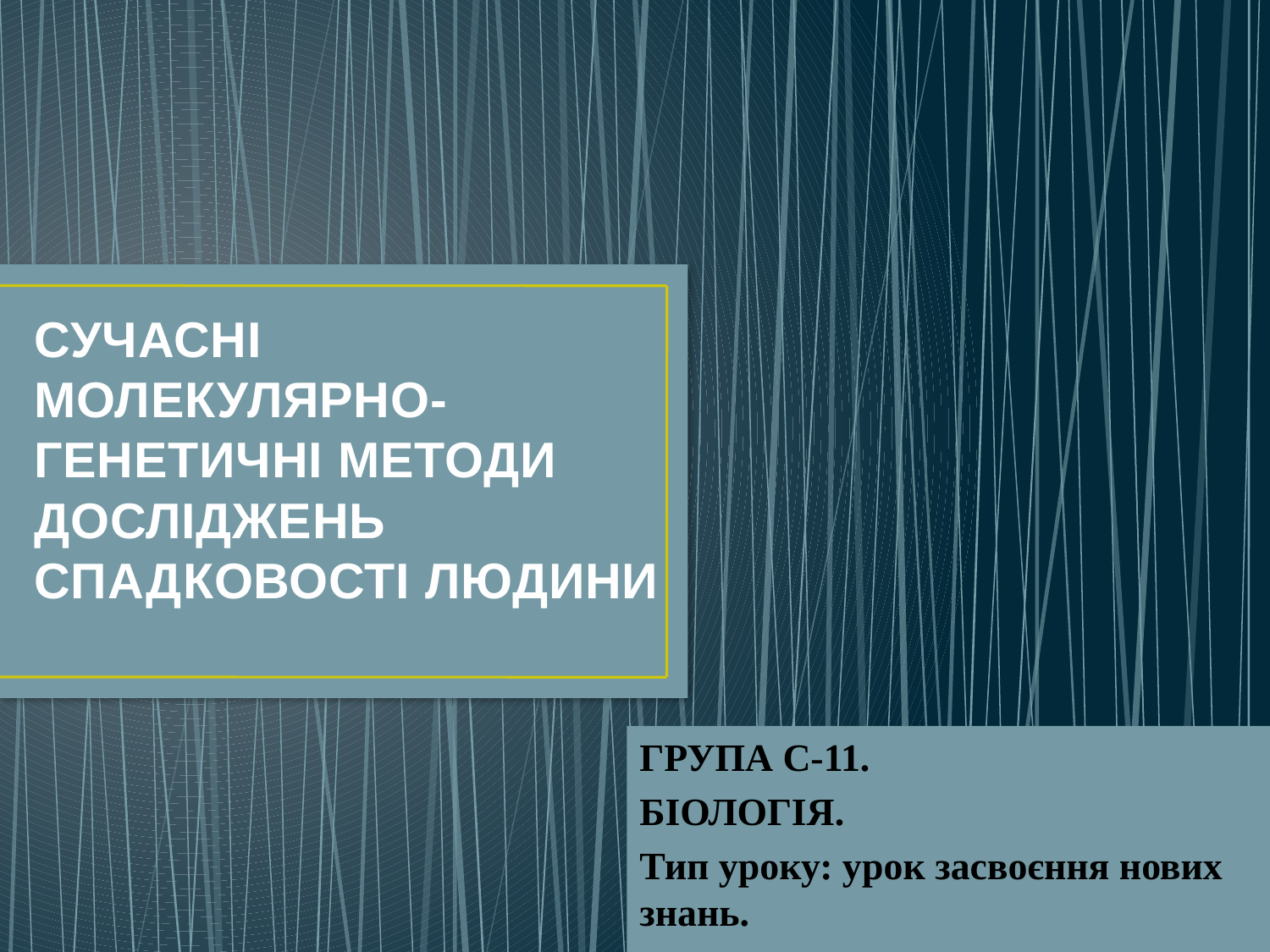

# СУЧАСНІ МОЛЕКУЛЯРНО-ГЕНЕТИЧНІ МЕТОДИ ДОСЛІДЖЕНЬ СПАДКОВОСТІ ЛЮДИНИ
ГРУПА С-11.
БІОЛОГІЯ.
Тип уроку: урок засвоєння нових знань.